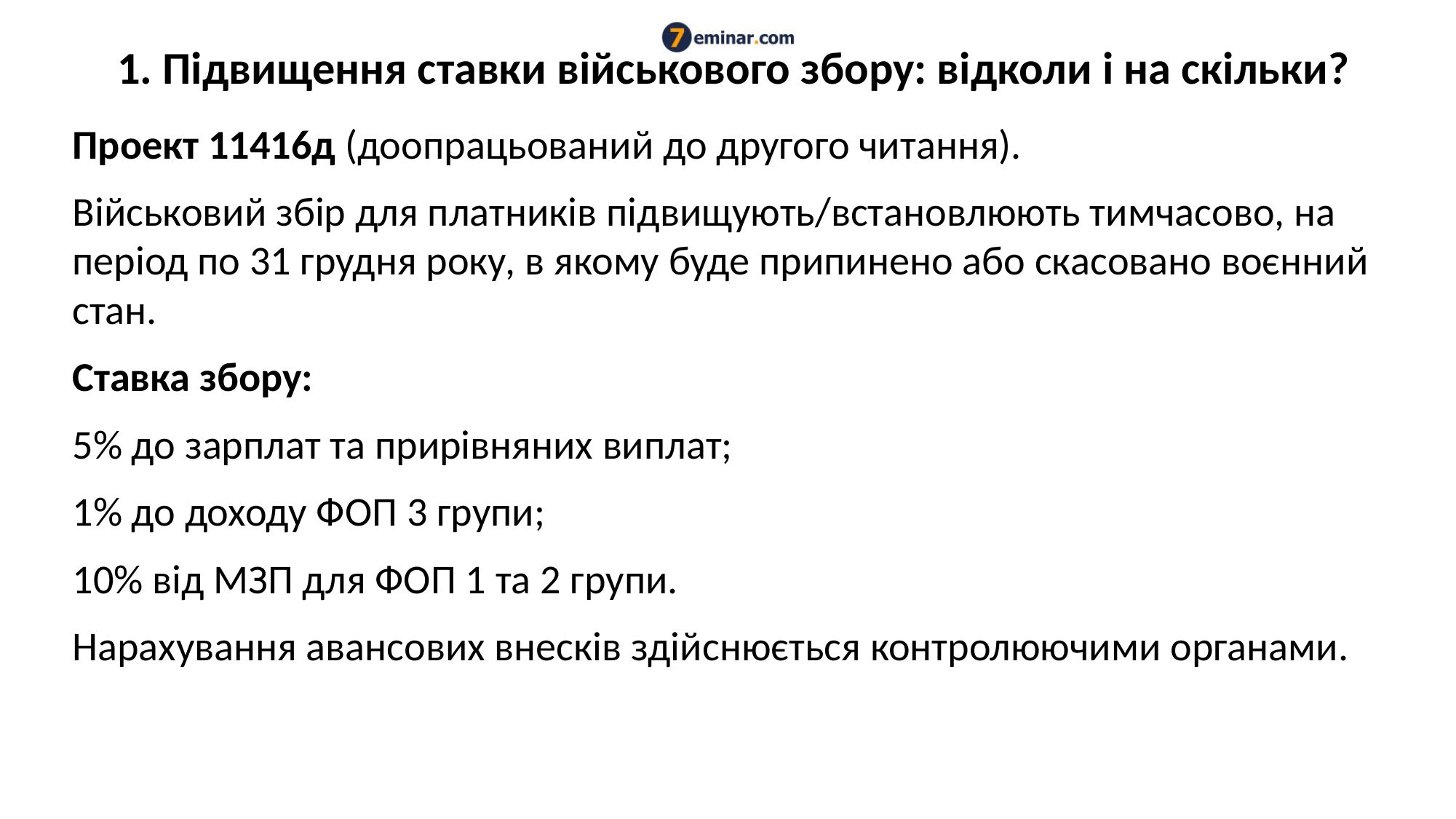

# 1. Підвищення ставки військового збору: відколи і на скільки?
Проект 11416д (доопрацьований до другого читання).
Військовий збір для платників підвищують/встановлюють тимчасово, на період по 31 грудня року, в якому буде припинено або скасовано воєнний стан.
Ставка збору:
5% до зарплат та прирівняних виплат;
1% до доходу ФОП 3 групи;
10% від МЗП для ФОП 1 та 2 групи.
Нарахування авансових внесків здійснюється контролюючими органами.
44